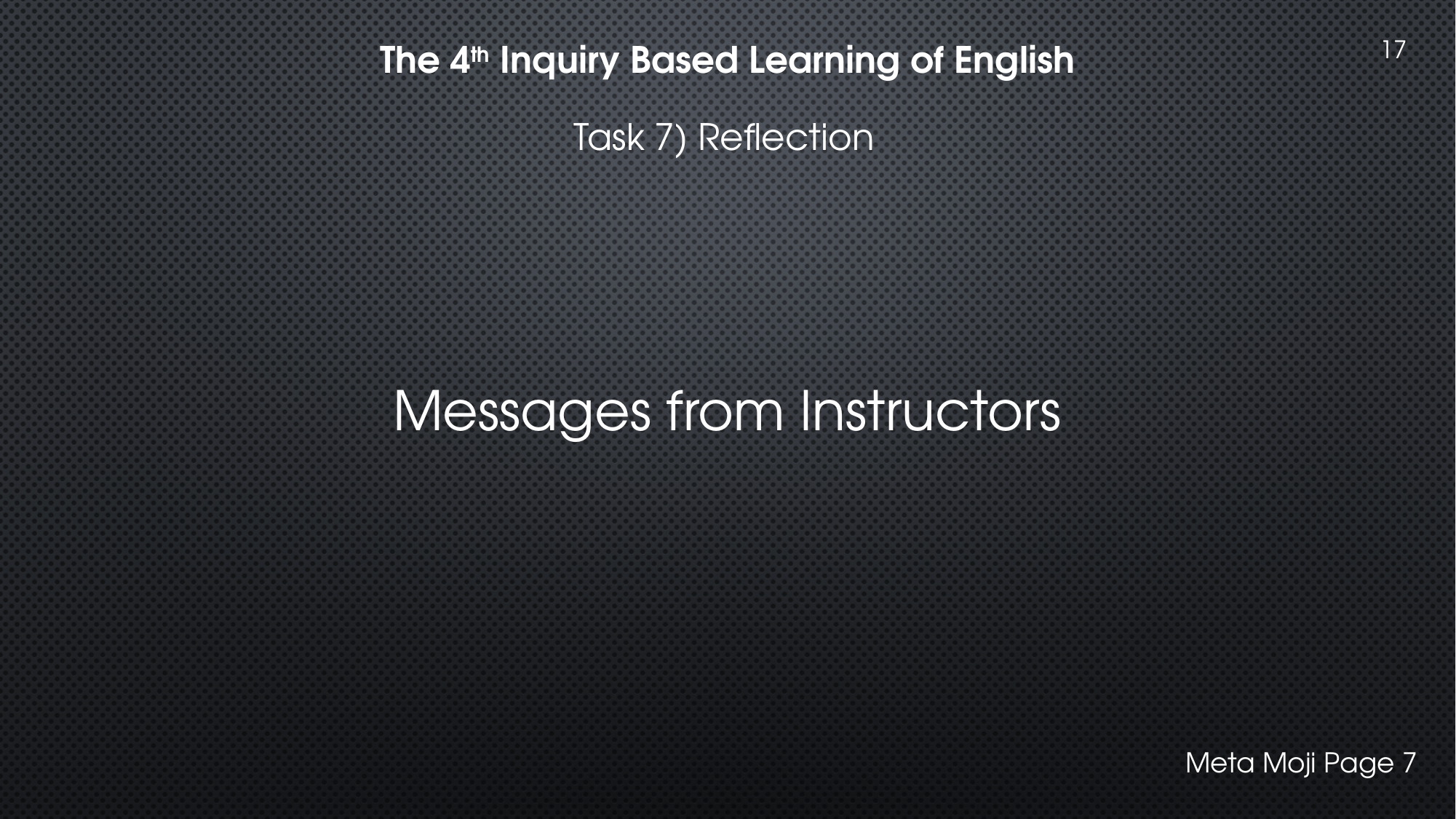

The 4th Inquiry Based Learning of English
Task 7) Reflection
Messages from Instructors
Meta Moji Page 7